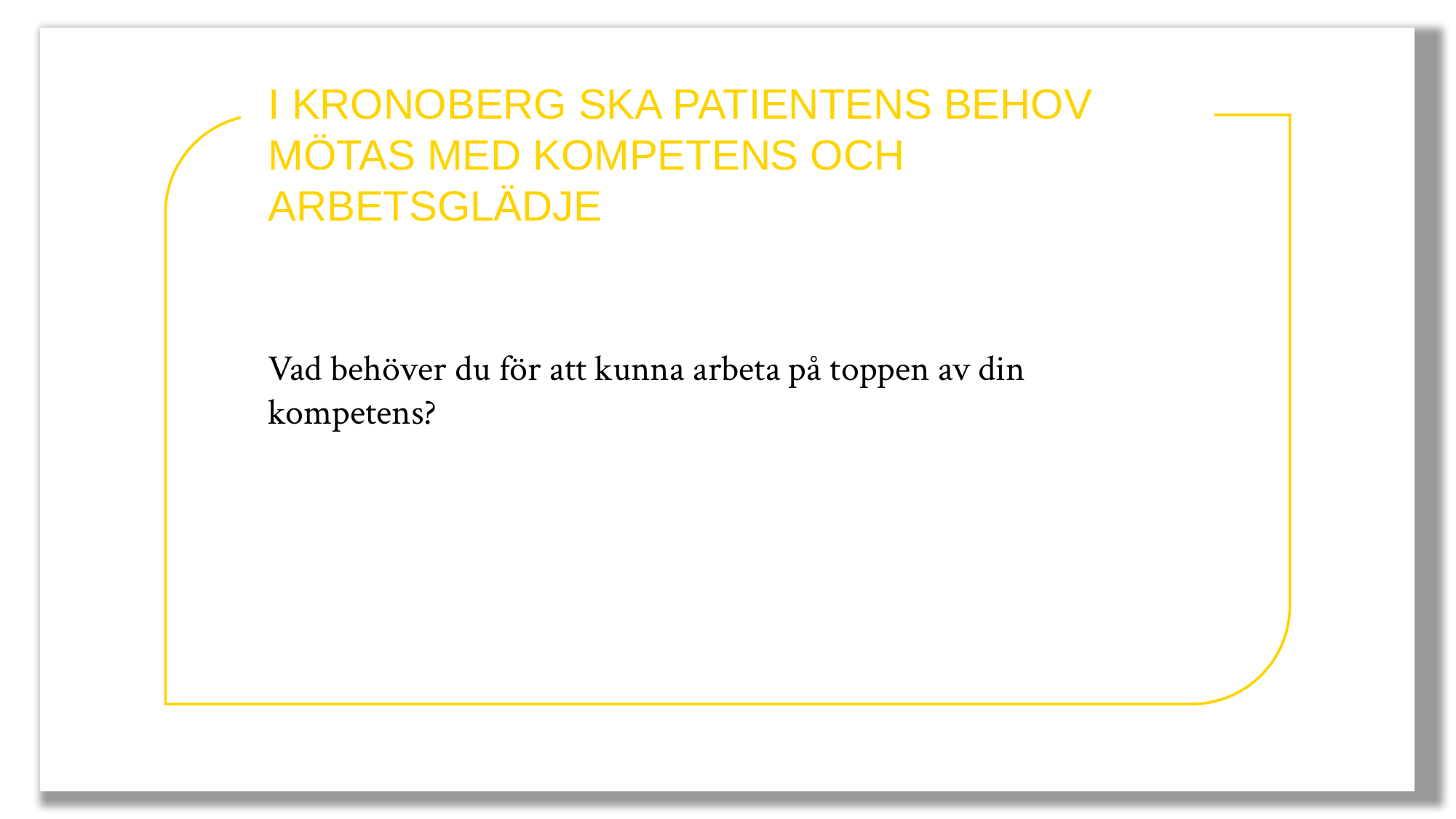

I KRONOBERG SKA PATIENTENS BEHOV MÖTAS MED KOMPETENS OCH ARBETSGLÄDJE

Vad behöver du för att kunna arbeta på toppen av din kompetens?